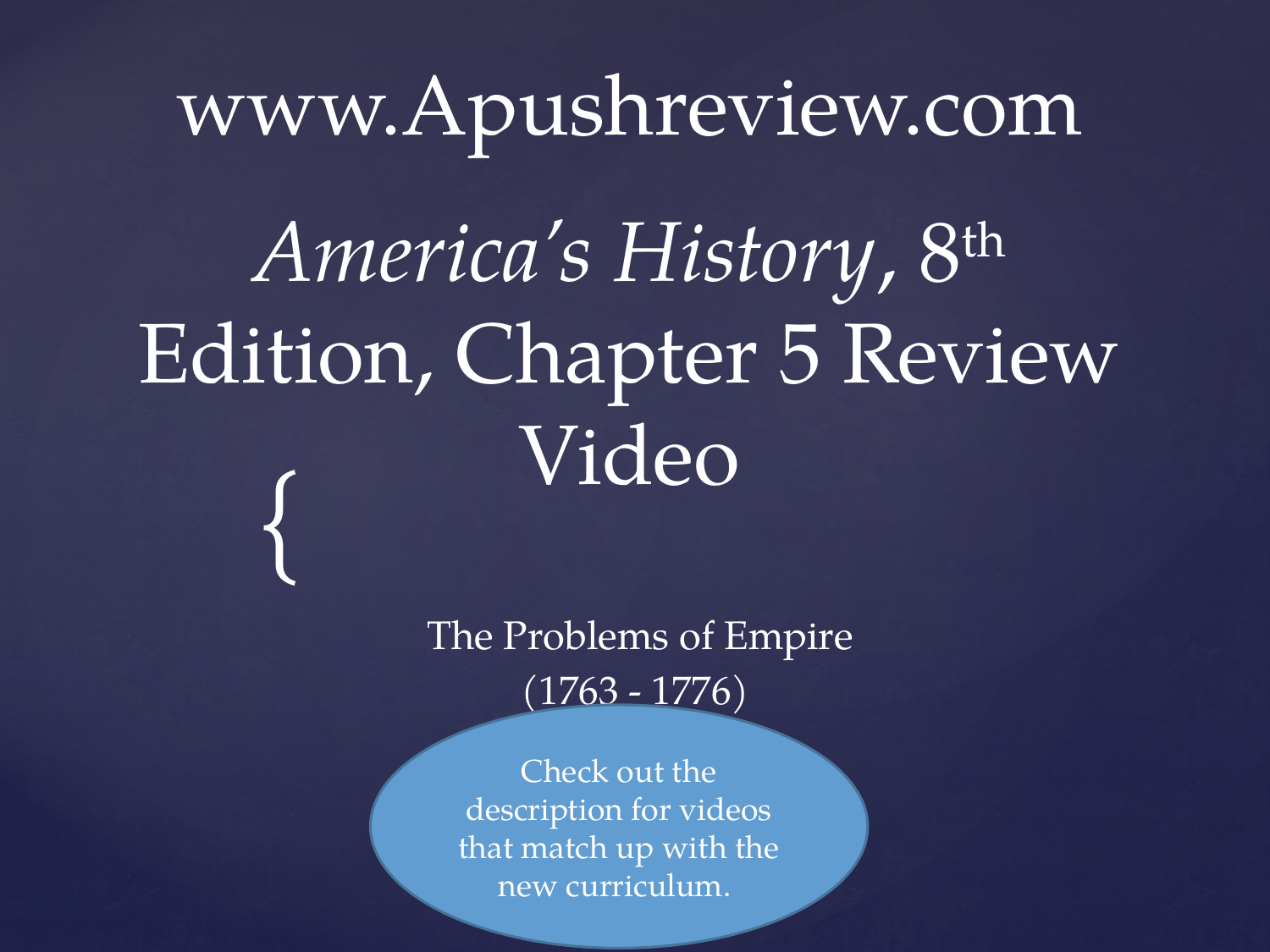

www.Apushreview.com
# America’s History, 8th Edition, Chapter 5 Review Video
The Problems of Empire
(1763 - 1776)
Check out the description for videos that match up with the new curriculum.